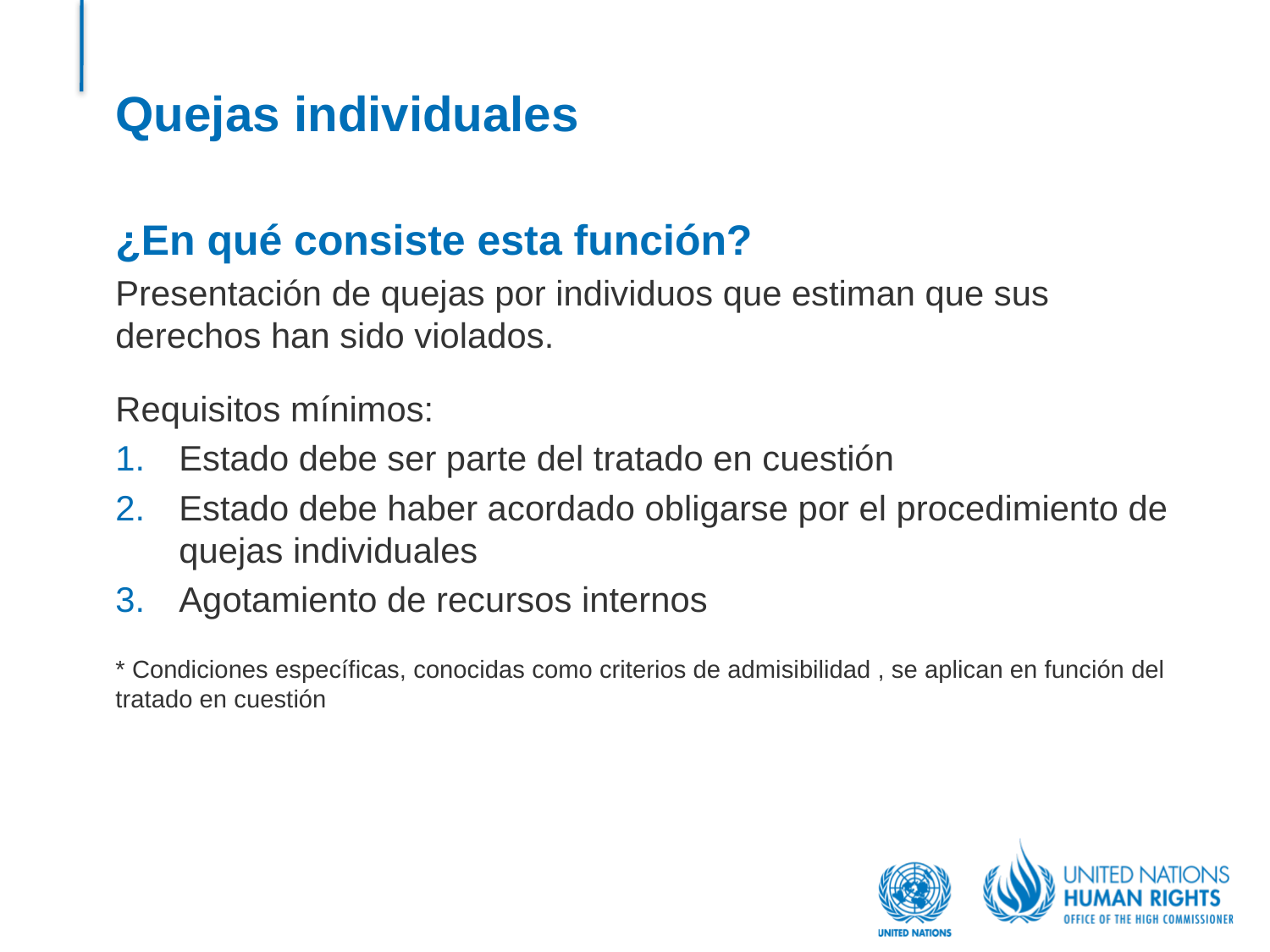

# Quejas individuales
¿En qué consiste esta función?
Presentación de quejas por individuos que estiman que sus derechos han sido violados.

Requisitos mínimos:
Estado debe ser parte del tratado en cuestión
Estado debe haber acordado obligarse por el procedimiento de quejas individuales
Agotamiento de recursos internos
* Condiciones específicas, conocidas como criterios de admisibilidad , se aplican en función del tratado en cuestión